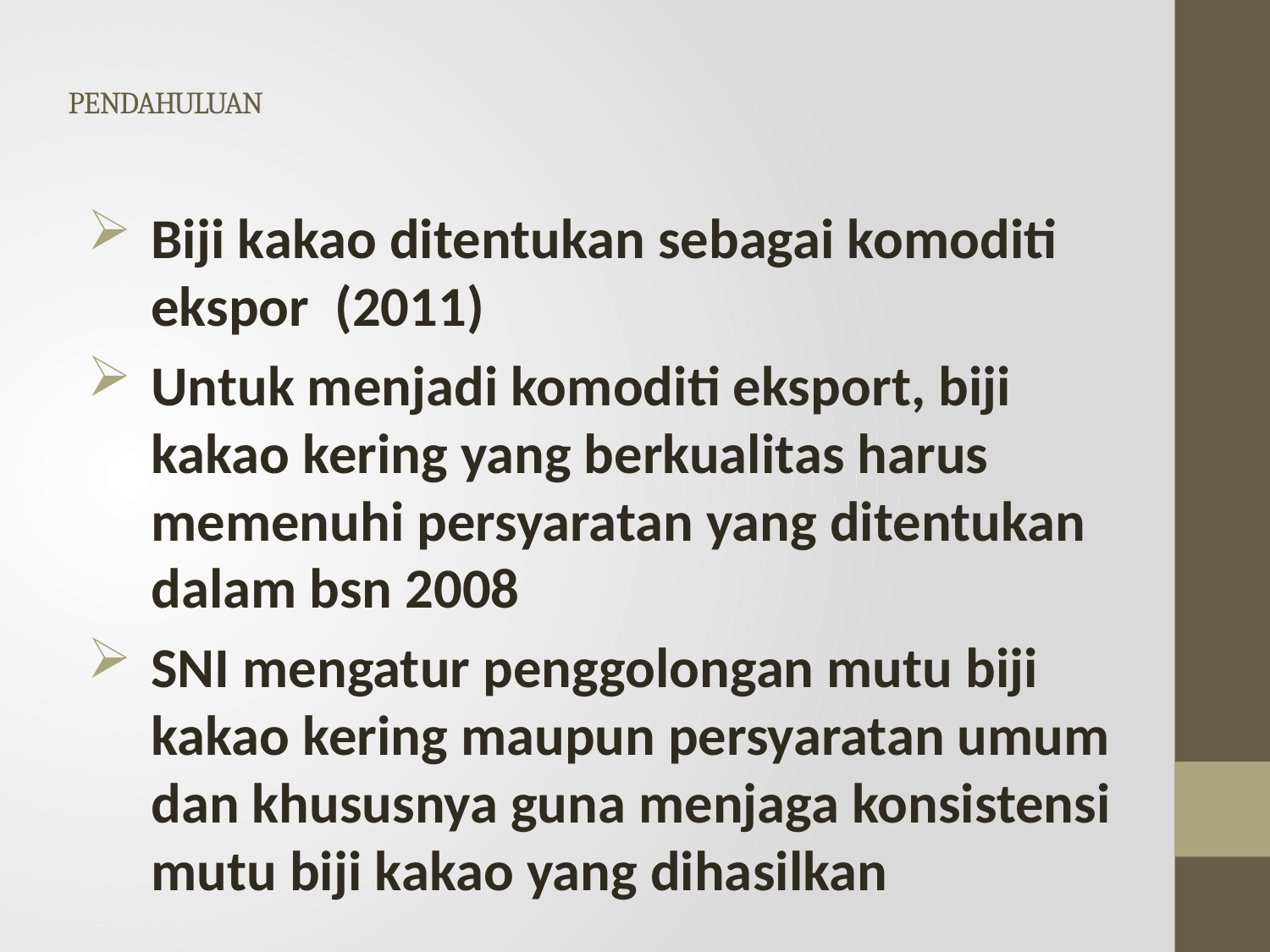

# PENDAHULUAN
Biji kakao ditentukan sebagai komoditi ekspor  (2011)
Untuk menjadi komoditi eksport, biji kakao kering yang berkualitas harus memenuhi persyaratan yang ditentukan dalam bsn 2008
SNI mengatur penggolongan mutu biji kakao kering maupun persyaratan umum dan khususnya guna menjaga konsistensi mutu biji kakao yang dihasilkan